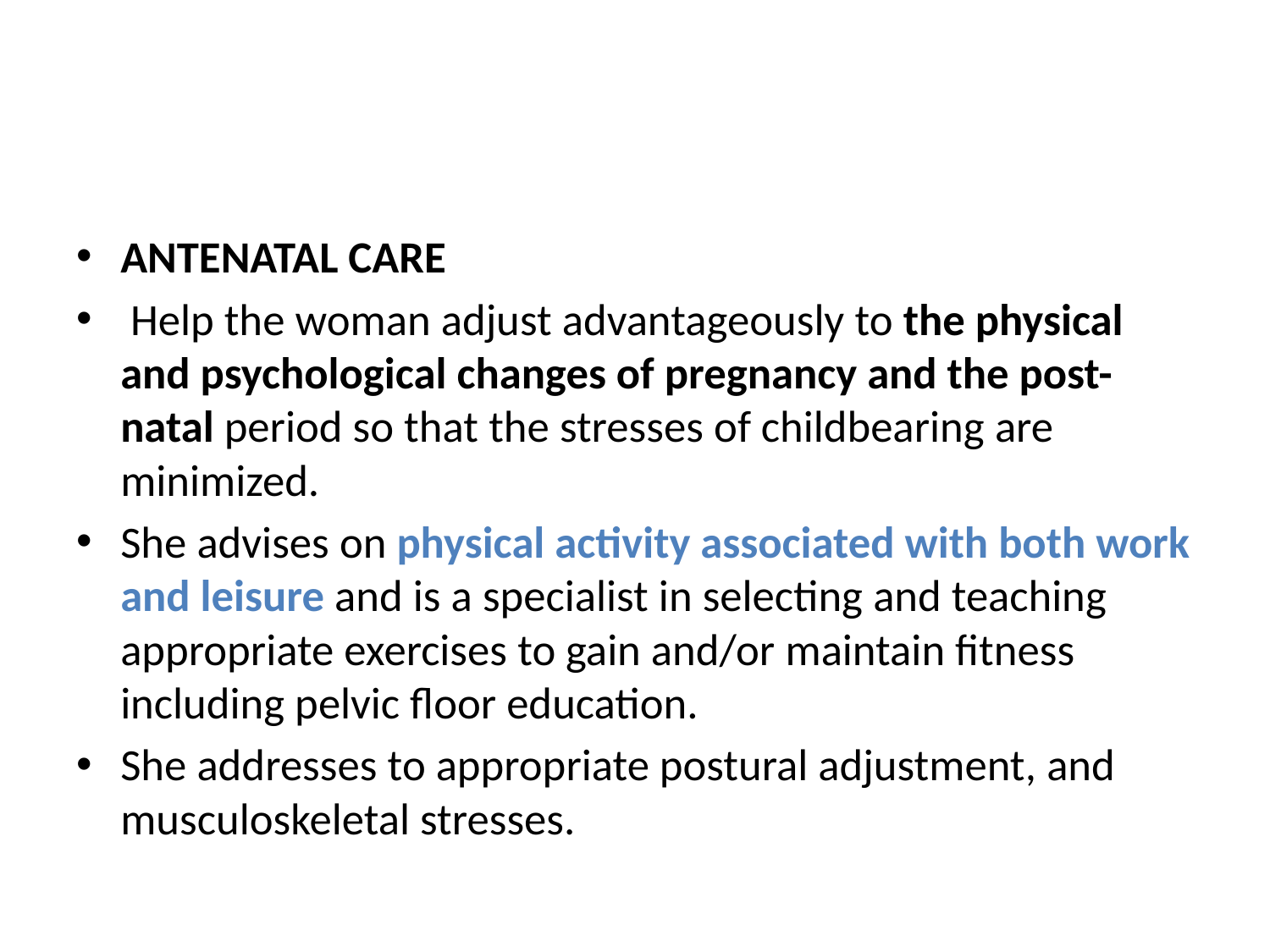

#
ANTENATAL CARE
 Help the woman adjust advantageously to the physical and psychological changes of pregnancy and the post-natal period so that the stresses of childbearing are minimized.
She advises on physical activity associated with both work and leisure and is a specialist in selecting and teaching appropriate exercises to gain and/or maintain fitness including pelvic floor education.
She addresses to appropriate postural adjustment, and musculoskeletal stresses.